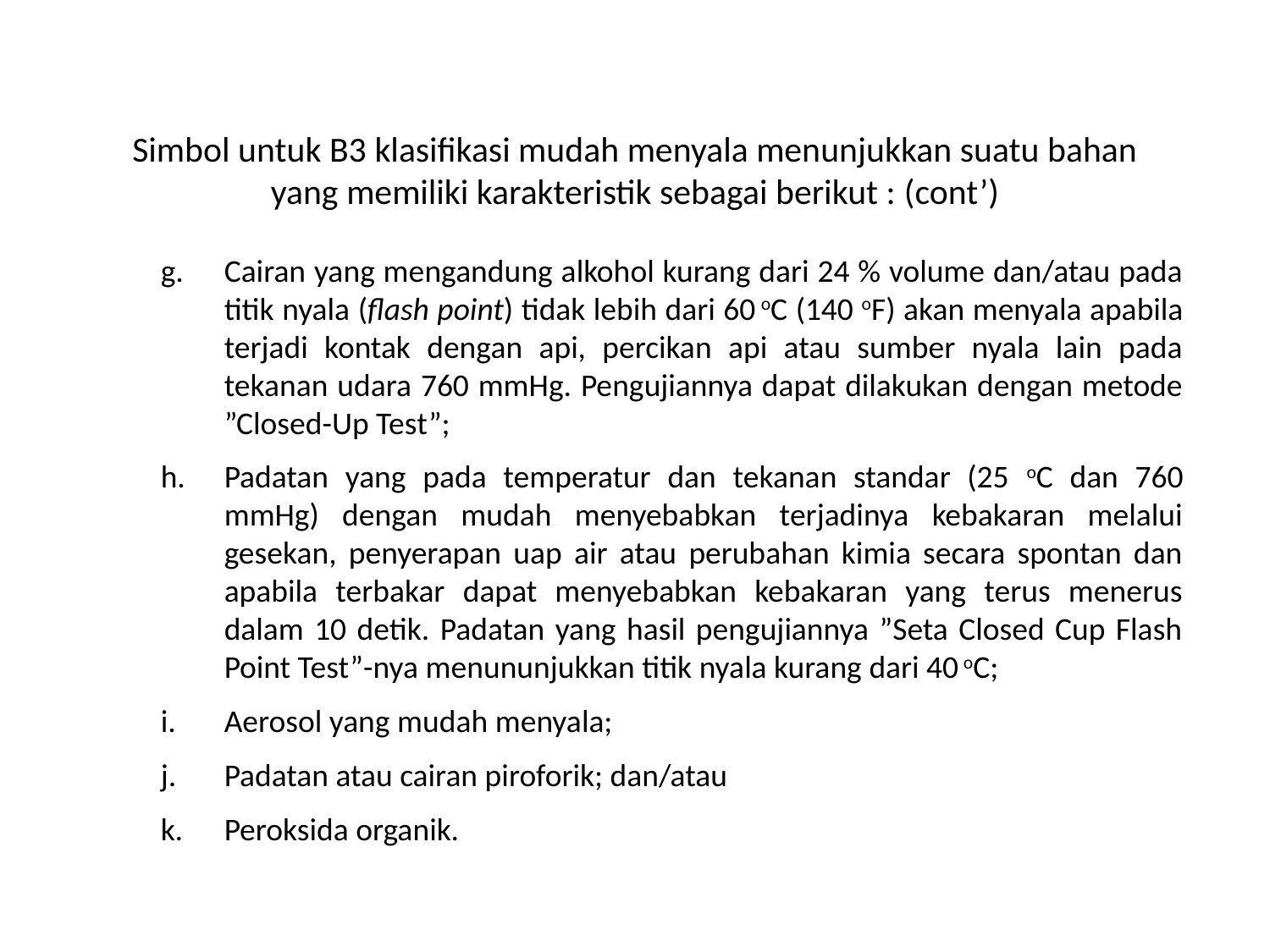

# Simbol untuk B3 klasifikasi mudah menyala menunjukkan suatu bahan yang memiliki karakteristik sebagai berikut : (cont’)
Cairan yang mengandung alkohol kurang dari 24 % volume dan/atau pada titik nyala (flash point) tidak lebih dari 60 oC (140 oF) akan menyala apabila terjadi kontak dengan api, percikan api atau sumber nyala lain pada tekanan udara 760 mmHg. Pengujiannya dapat dilakukan dengan metode ”Closed-Up Test”;
Padatan yang pada temperatur dan tekanan standar (25 oC dan 760 mmHg) dengan mudah menyebabkan terjadinya kebakaran melalui gesekan, penyerapan uap air atau perubahan kimia secara spontan dan apabila terbakar dapat menyebabkan kebakaran yang terus menerus dalam 10 detik. Padatan yang hasil pengujiannya ”Seta Closed Cup Flash Point Test”-nya menununjukkan titik nyala kurang dari 40 oC;
Aerosol yang mudah menyala;
Padatan atau cairan piroforik; dan/atau
Peroksida organik.